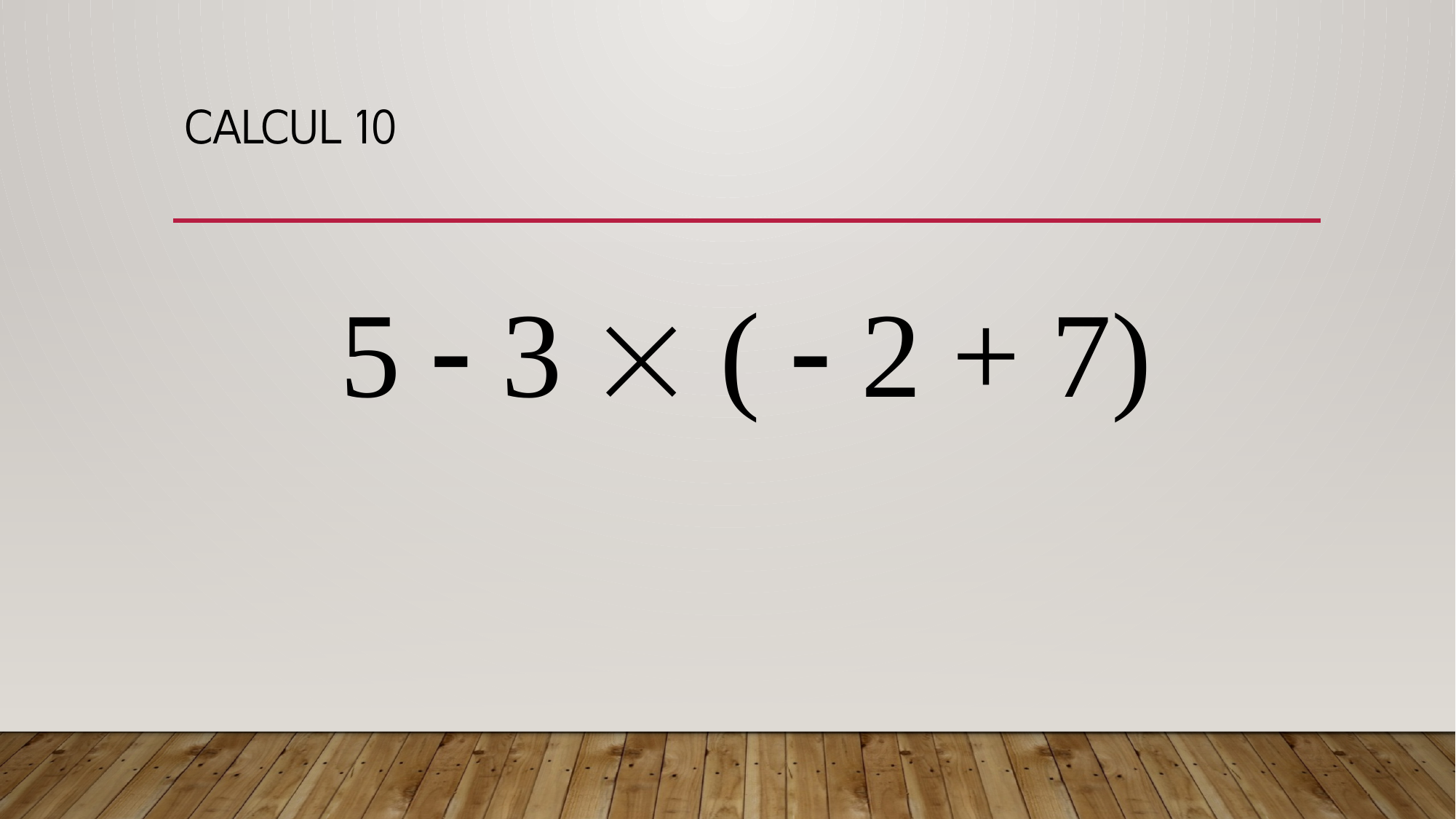

# CALCUL 10
5 − 3 × ( − 2 + 7)